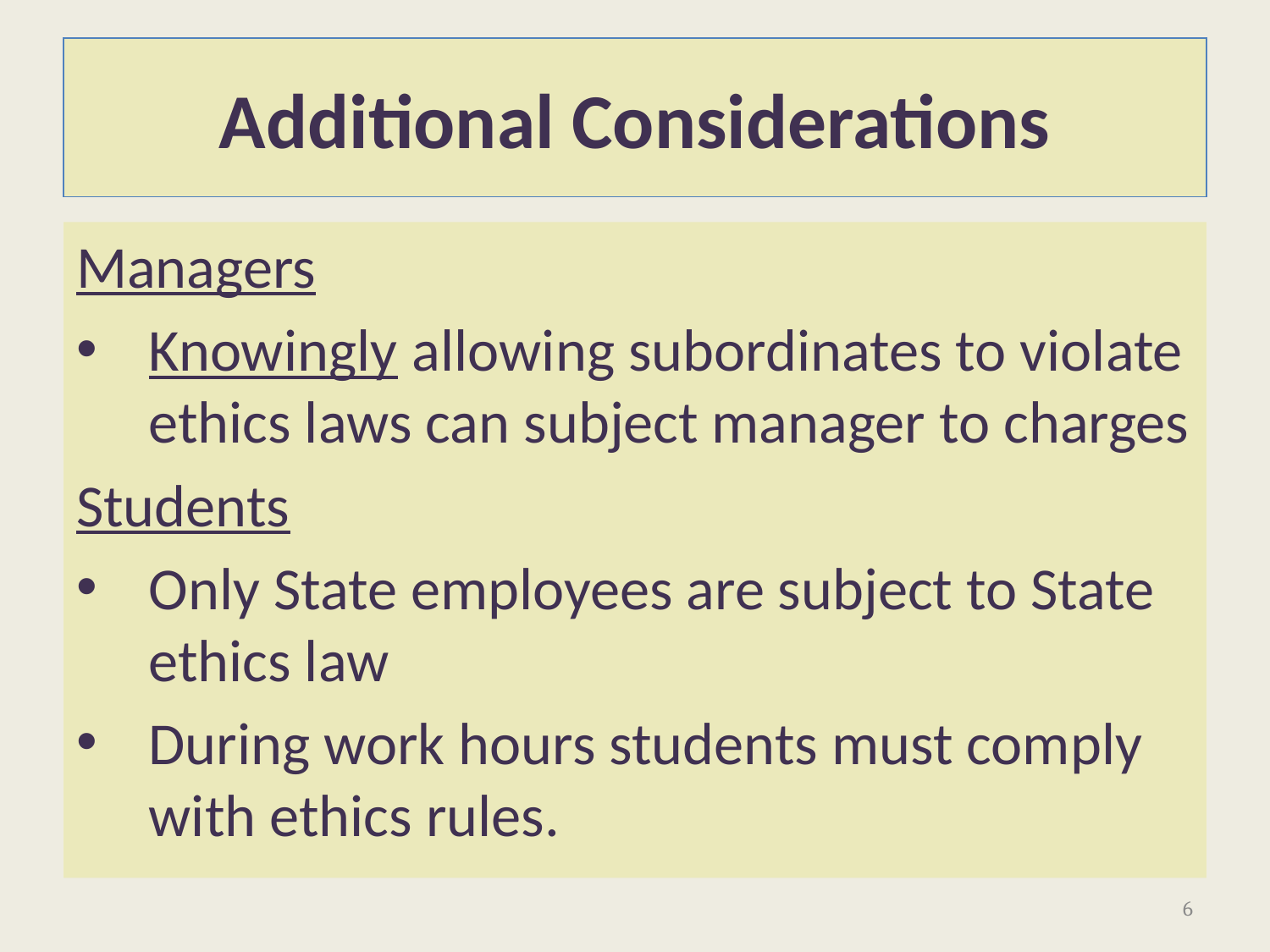

# Additional Considerations
Managers
Knowingly allowing subordinates to violate ethics laws can subject manager to charges
Students
Only State employees are subject to State ethics law
During work hours students must comply with ethics rules.

6